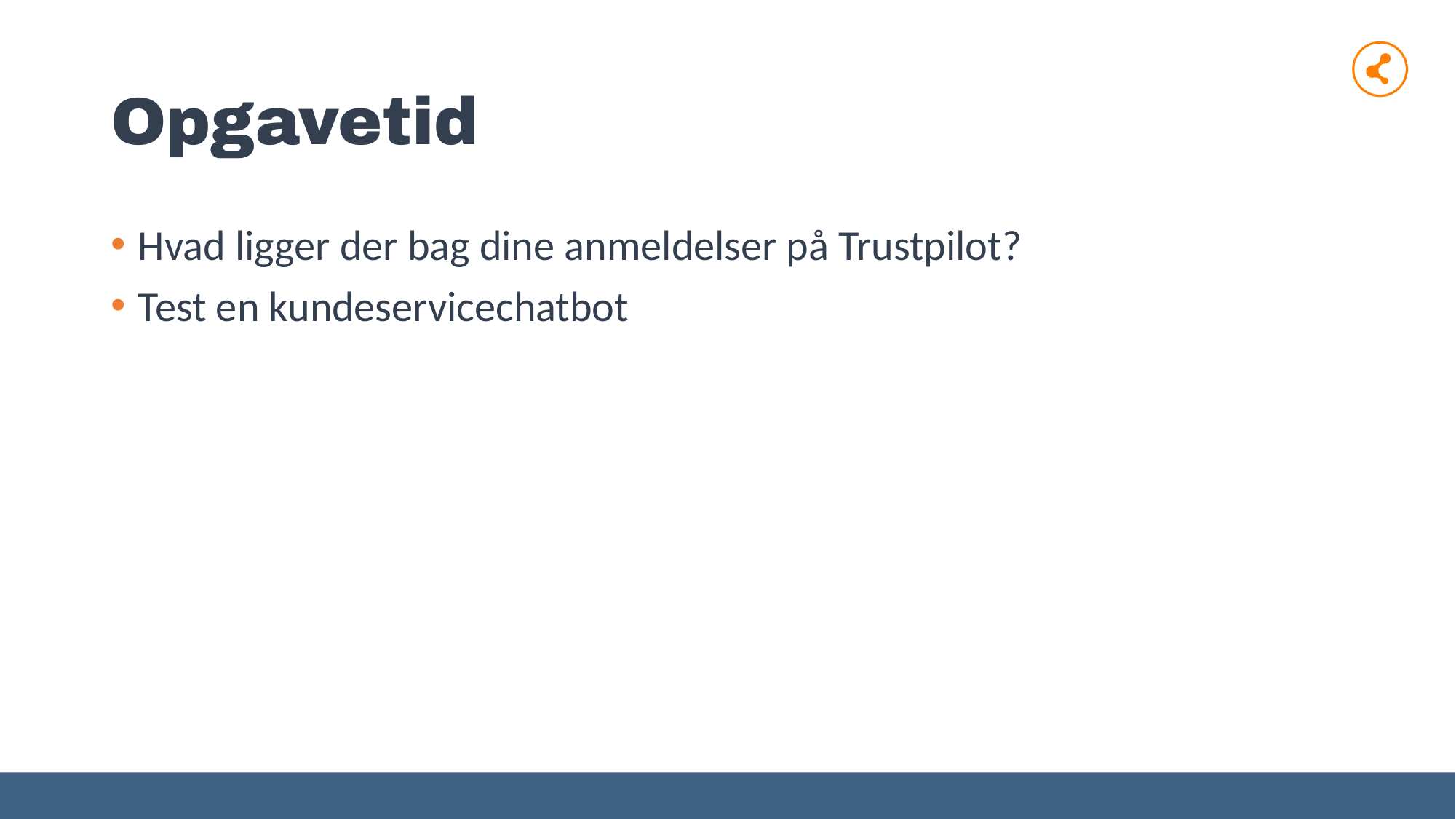

# Opgavetid
Hvad ligger der bag dine anmeldelser på Trustpilot?
Test en kundeservicechatbot